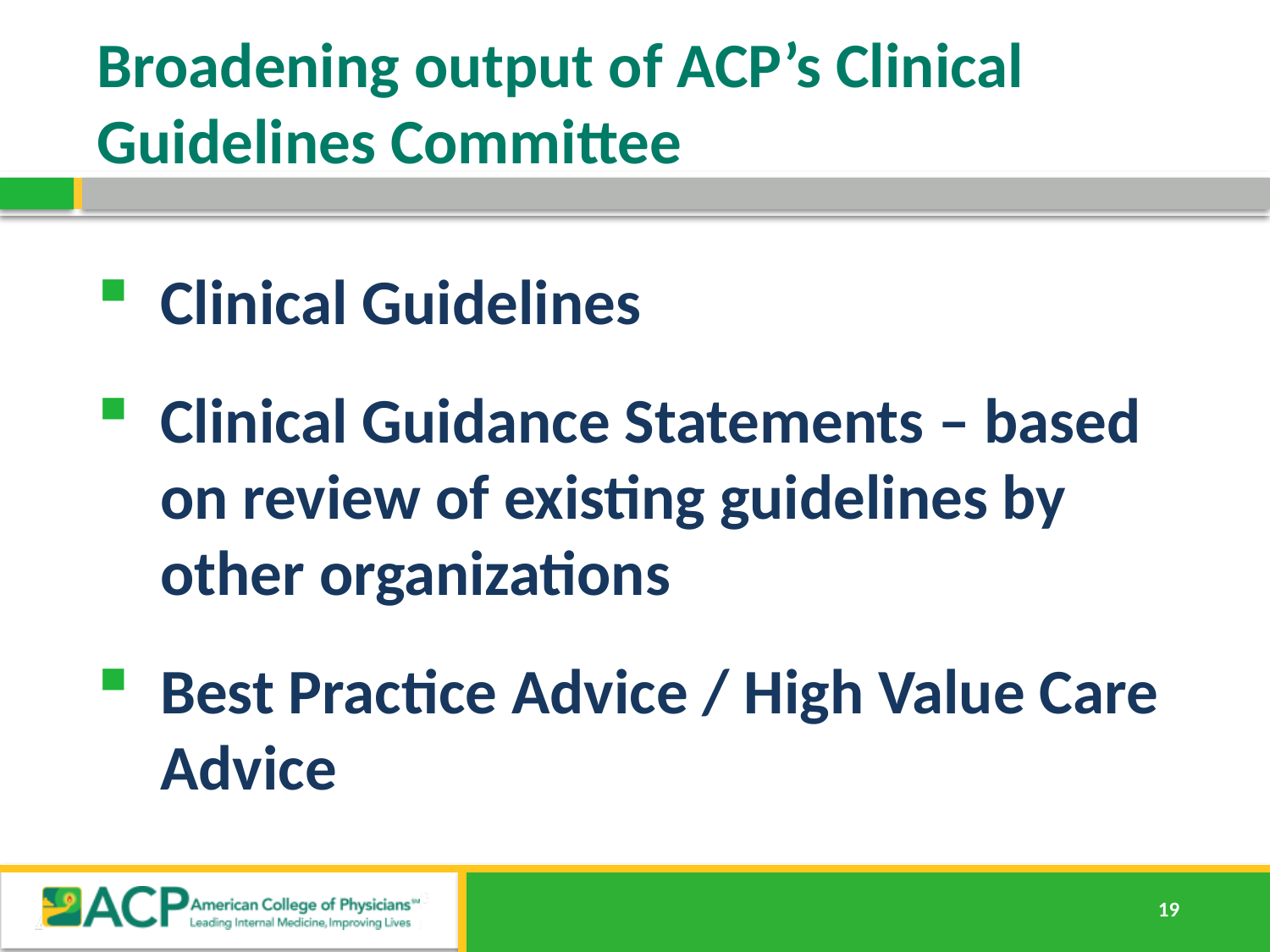

# Broadening output of ACP’s Clinical Guidelines Committee
Clinical Guidelines
Clinical Guidance Statements – based on review of existing guidelines by other organizations
Best Practice Advice / High Value Care Advice